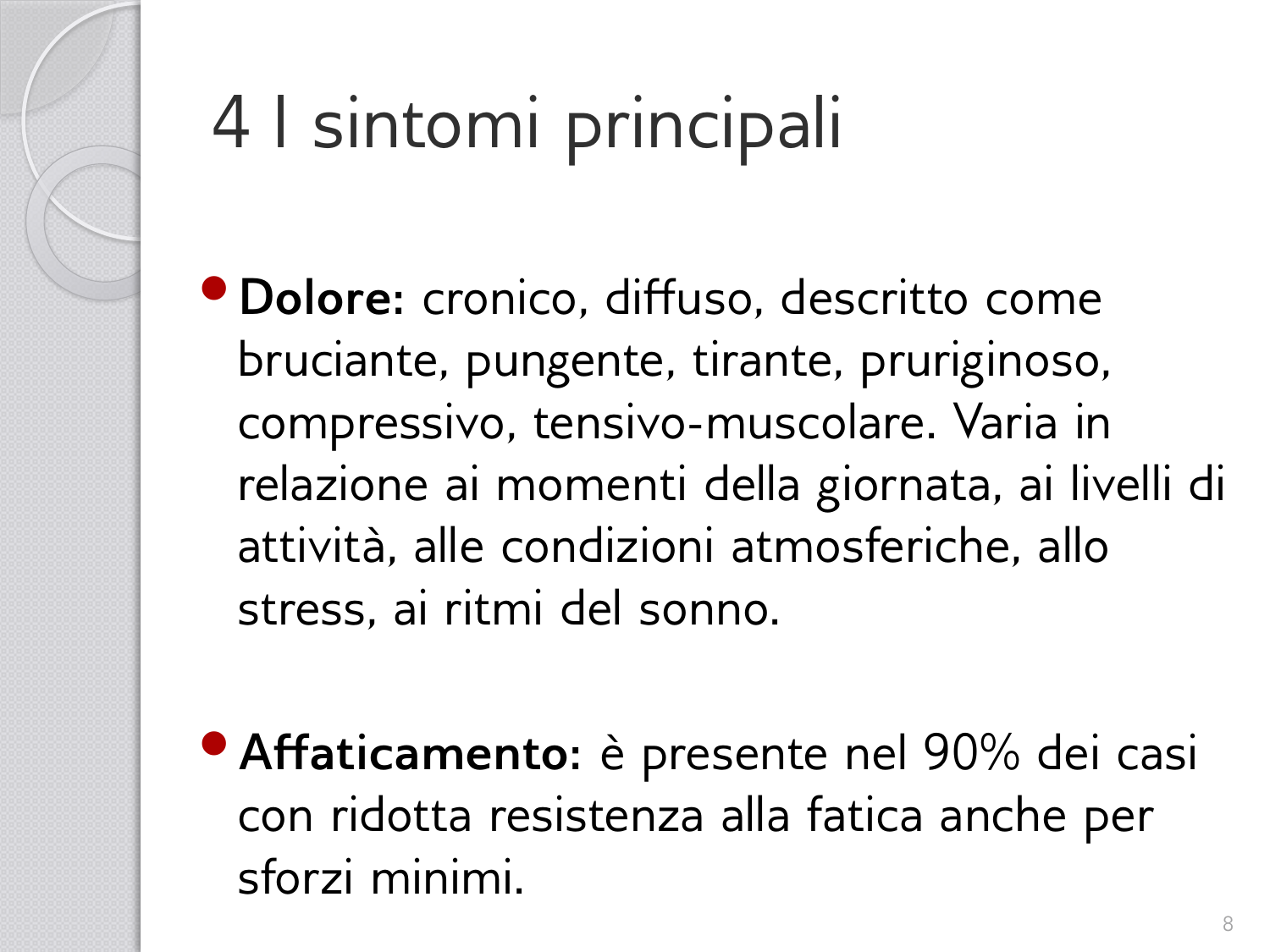

# 4 I sintomi principali
Dolore: cronico, diffuso, descritto come bruciante, pungente, tirante, pruriginoso, compressivo, tensivo-muscolare. Varia in relazione ai momenti della giornata, ai livelli di attività, alle condizioni atmosferiche, allo stress, ai ritmi del sonno.

Affaticamento: è presente nel 90% dei casi con ridotta resistenza alla fatica anche per sforzi minimi.

8